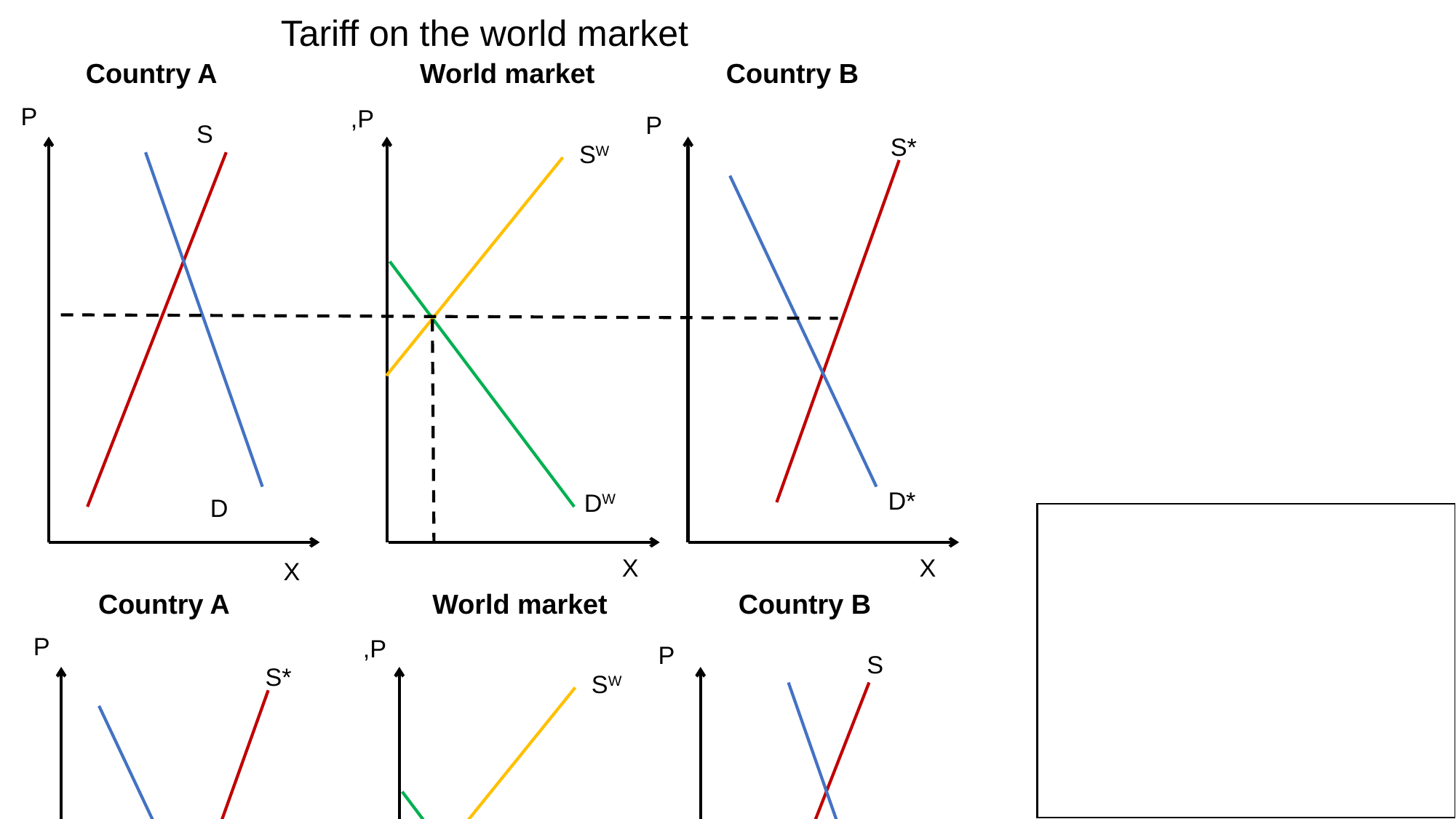

Tariff on the world market
World market
Country B
S*
D*
Country A
P
S
D
         X
,P
P
SW
DW
         X
           X

Country B
S*
D*
World market
Country A
P
S
D
         X
,P
P
SW
DW
         X
           X